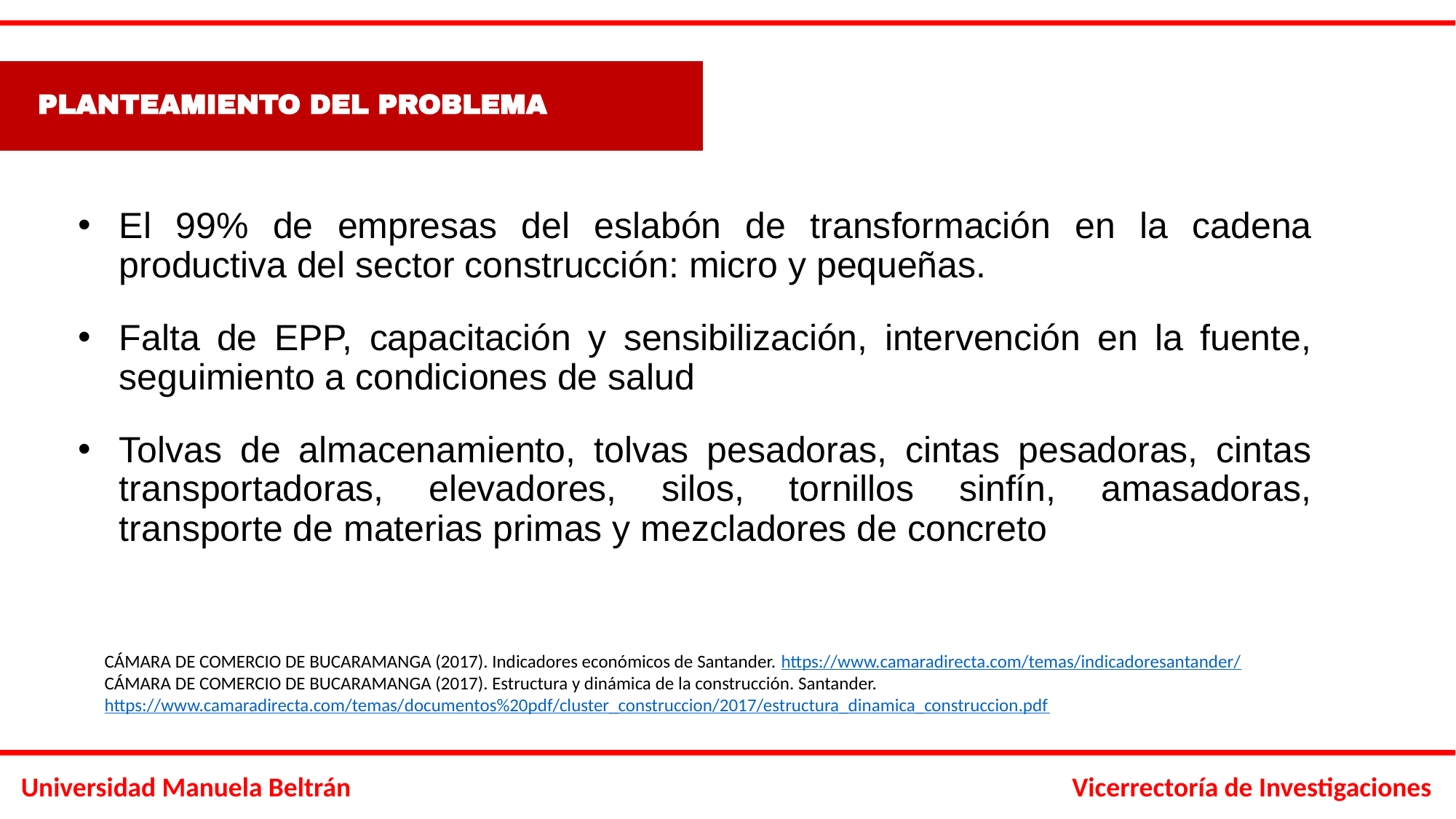

PLANTEAMIENTO DEL PROBLEMA
El 99% de empresas del eslabón de transformación en la cadena productiva del sector construcción: micro y pequeñas.
Falta de EPP, capacitación y sensibilización, intervención en la fuente, seguimiento a condiciones de salud
Tolvas de almacenamiento, tolvas pesadoras, cintas pesadoras, cintas transportadoras, elevadores, silos, tornillos sinfín, amasadoras, transporte de materias primas y mezcladores de concreto

CÁMARA DE COMERCIO DE BUCARAMANGA (2017). Indicadores económicos de Santander. https://www.camaradirecta.com/temas/indicadoresantander/
CÁMARA DE COMERCIO DE BUCARAMANGA (2017). Estructura y dinámica de la construcción. Santander. https://www.camaradirecta.com/temas/documentos%20pdf/cluster_construccion/2017/estructura_dinamica_construccion.pdf